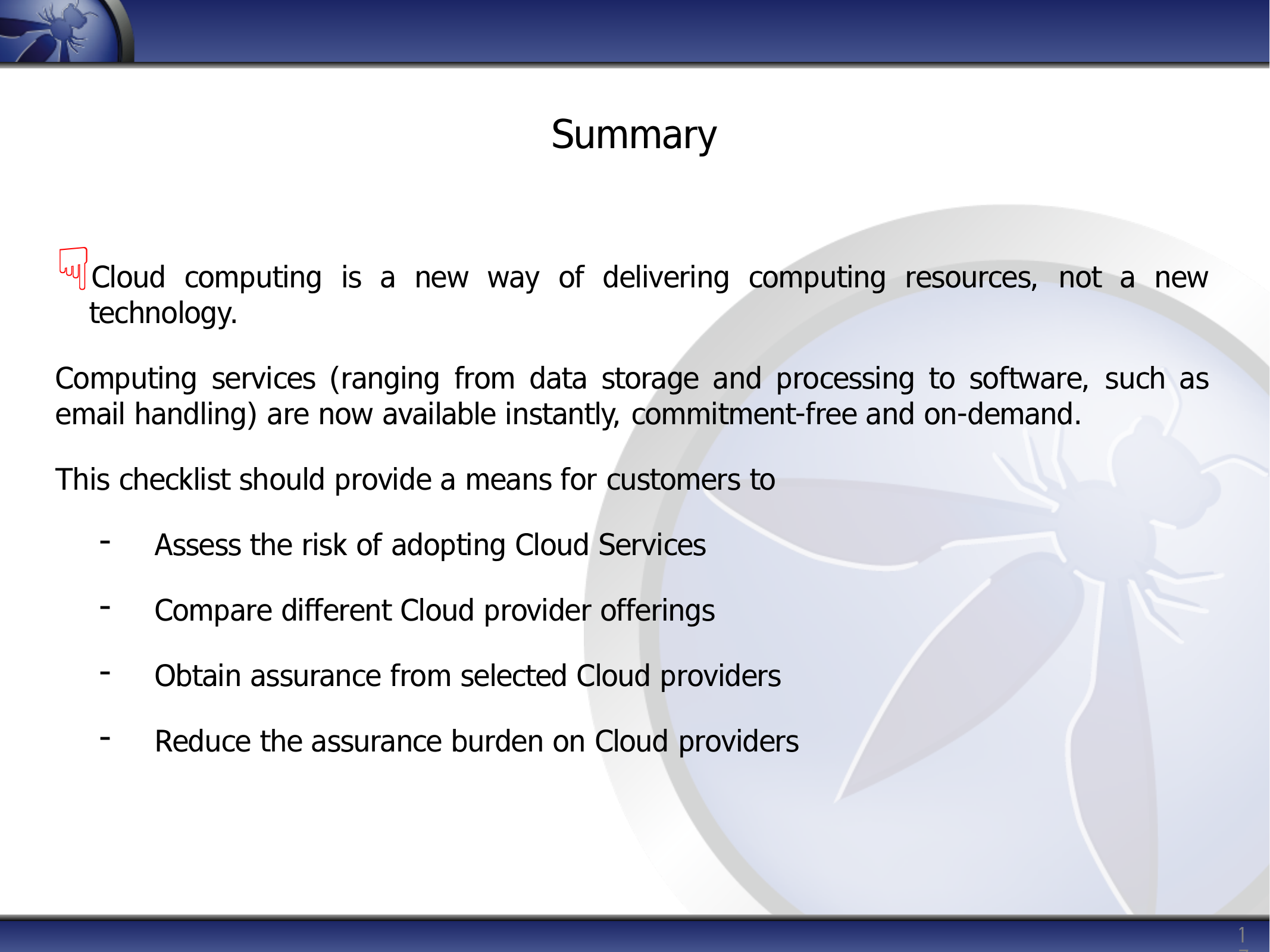

# Summary
Cloud computing is a new way of delivering computing resources, not a new technology.
Computing services (ranging from data storage and processing to software, such as email handling) are now available instantly, commitment-free and on-demand.
This checklist should provide a means for customers to
Assess the risk of adopting Cloud Services
Compare different Cloud provider offerings
Obtain assurance from selected Cloud providers
Reduce the assurance burden on Cloud providers

17